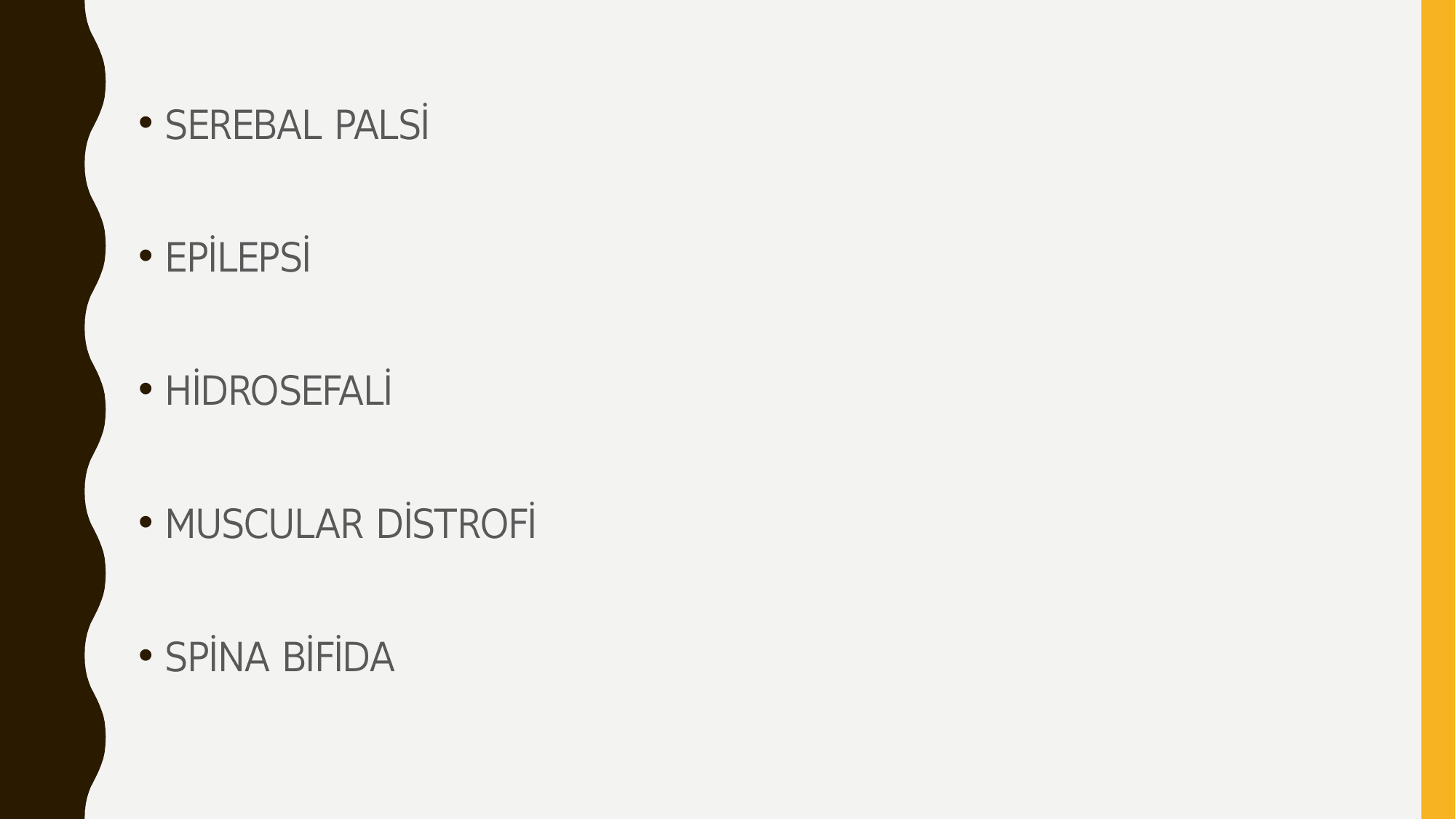

SEREBAL PALSİ

EPİLEPSİ

HİDROSEFALİ

MUSCULAR DİSTROFİ

SPİNA BİFİDA